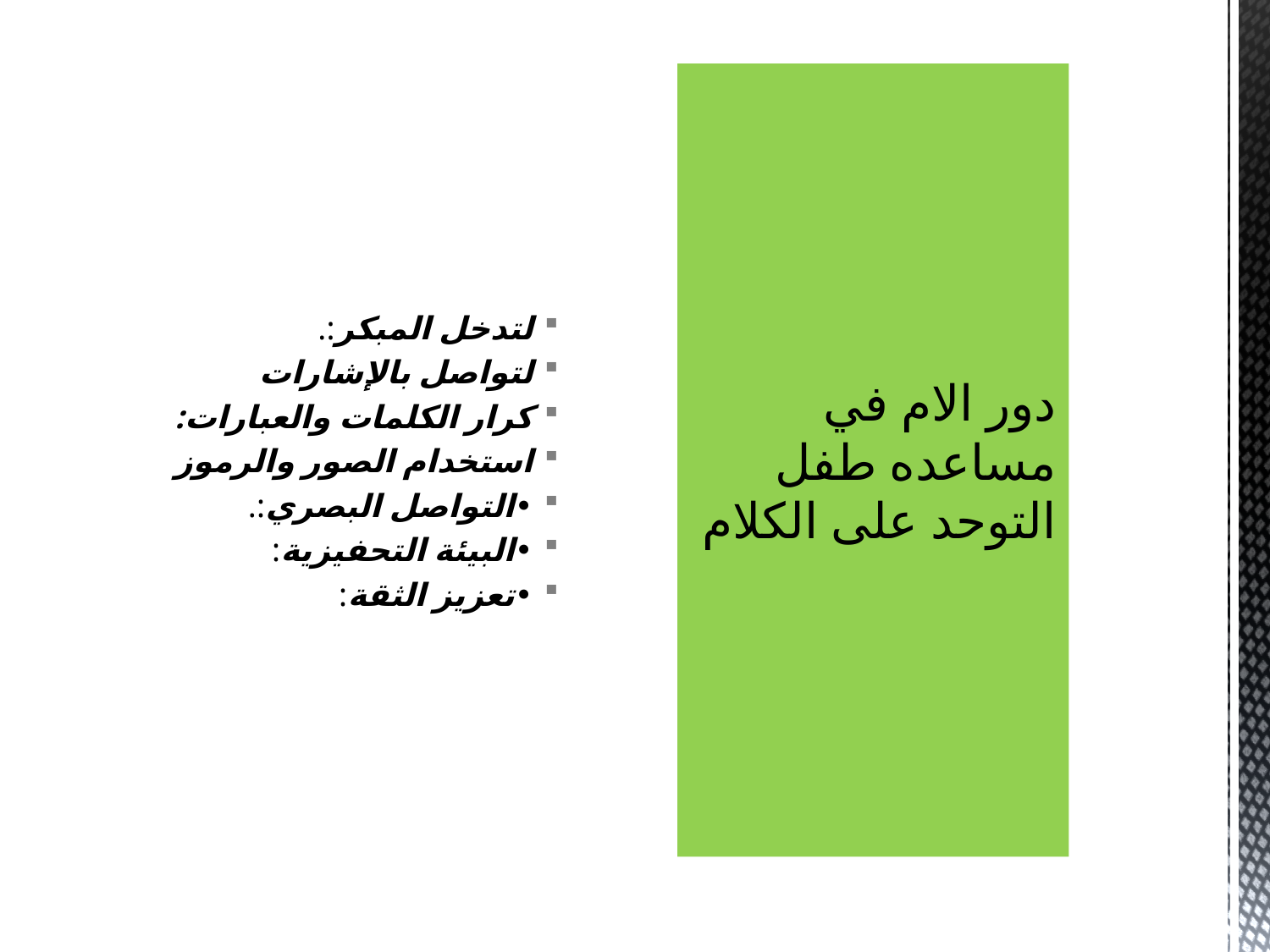

لتدخل المبكر:.‎
لتواصل بالإشارات
كرار الكلمات والعبارات:
استخدام الصور والرموز
•التواصل البصري:.‎
•البيئة التحفيزية: ‎
•تعزيز الثقة:
# دور الام في مساعده طفل التوحد على الكلام